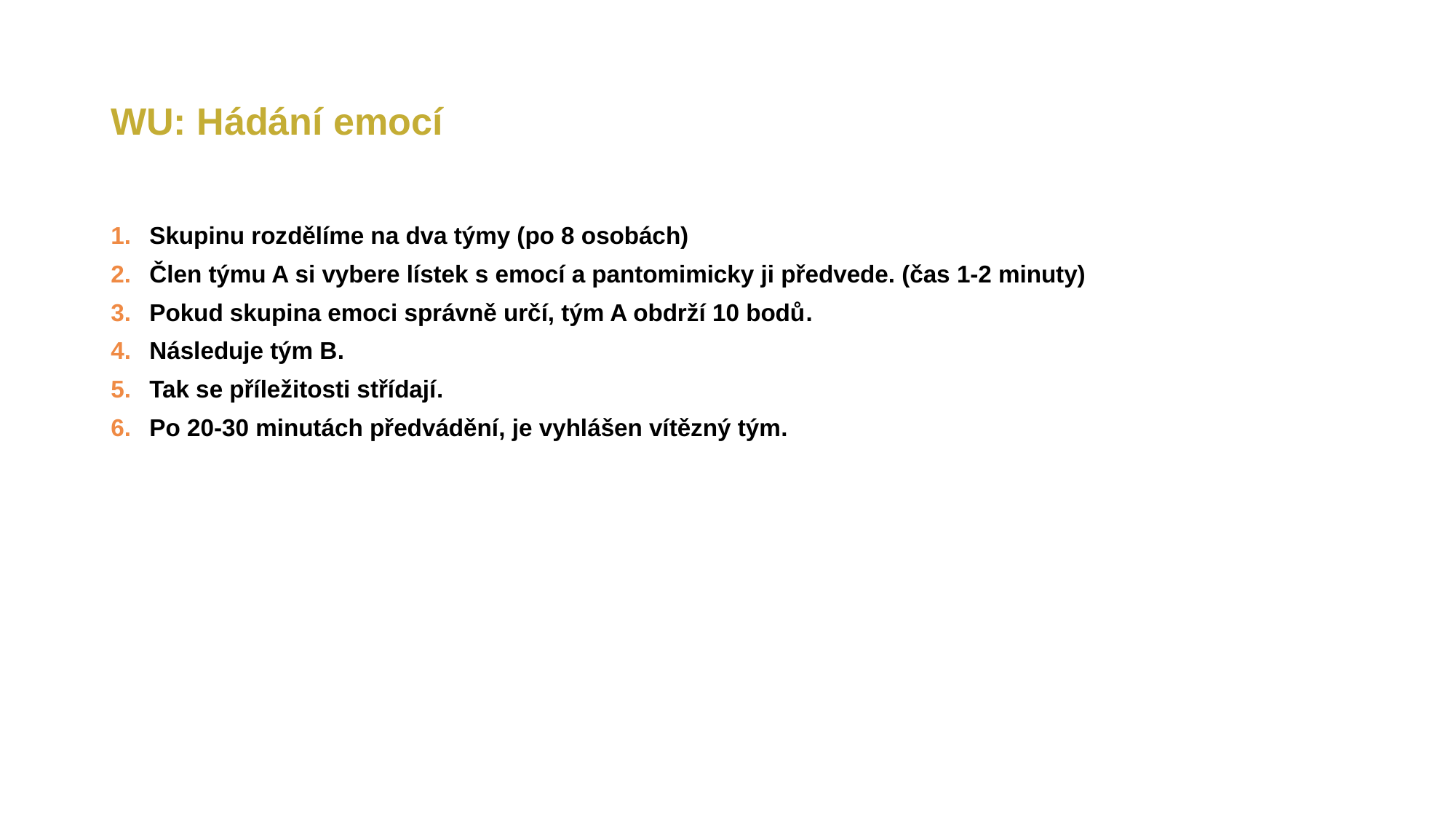

# WU: Hádání emocí
Skupinu rozdělíme na dva týmy (po 8 osobách)
Člen týmu A si vybere lístek s emocí a pantomimicky ji předvede. (čas 1-2 minuty)
Pokud skupina emoci správně určí, tým A obdrží 10 bodů.
Následuje tým B.
Tak se příležitosti střídají.
Po 20-30 minutách předvádění, je vyhlášen vítězný tým.